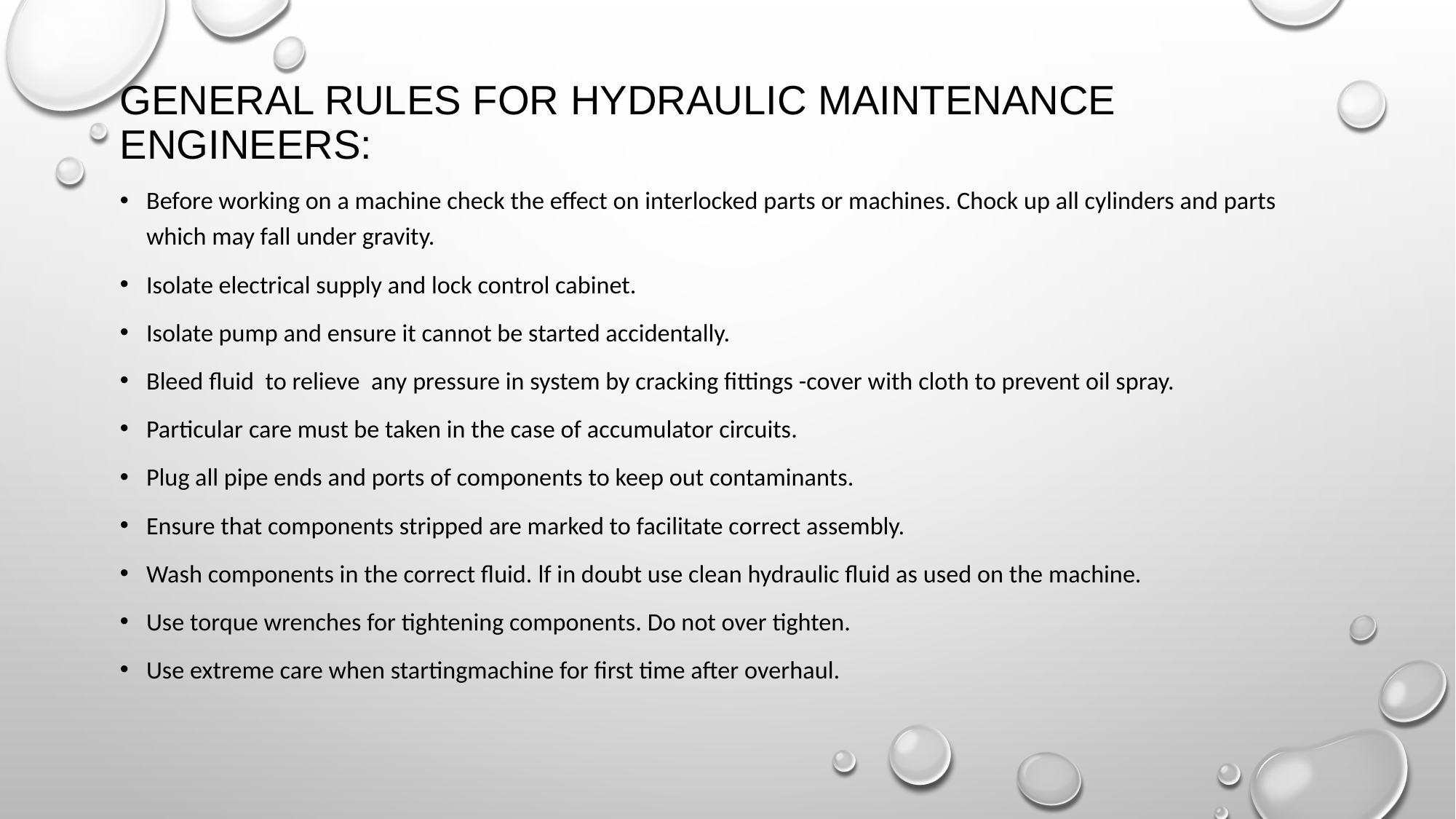

# General rules for hydraulic maintenance engineers:
Before working on a machine check the effect on interlocked parts or machines. Chock up all cylinders and parts which may fall under gravity.
Isolate electrical supply and lock control cabinet.
Isolate pump and ensure it cannot be started accidentally.
Bleed fluid  to relieve  any pressure in system by cracking fittings -cover with cloth to prevent oil spray.
Particular care must be taken in the case of accumulator circuits.
Plug all pipe ends and ports of components to keep out contaminants.
Ensure that components stripped are marked to facilitate correct assembly.
Wash components in the correct fluid. lf in doubt use clean hydraulic fluid as used on the machine.
Use torque wrenches for tightening components. Do not over tighten.
Use extreme care when startingmachine for first time after overhaul.